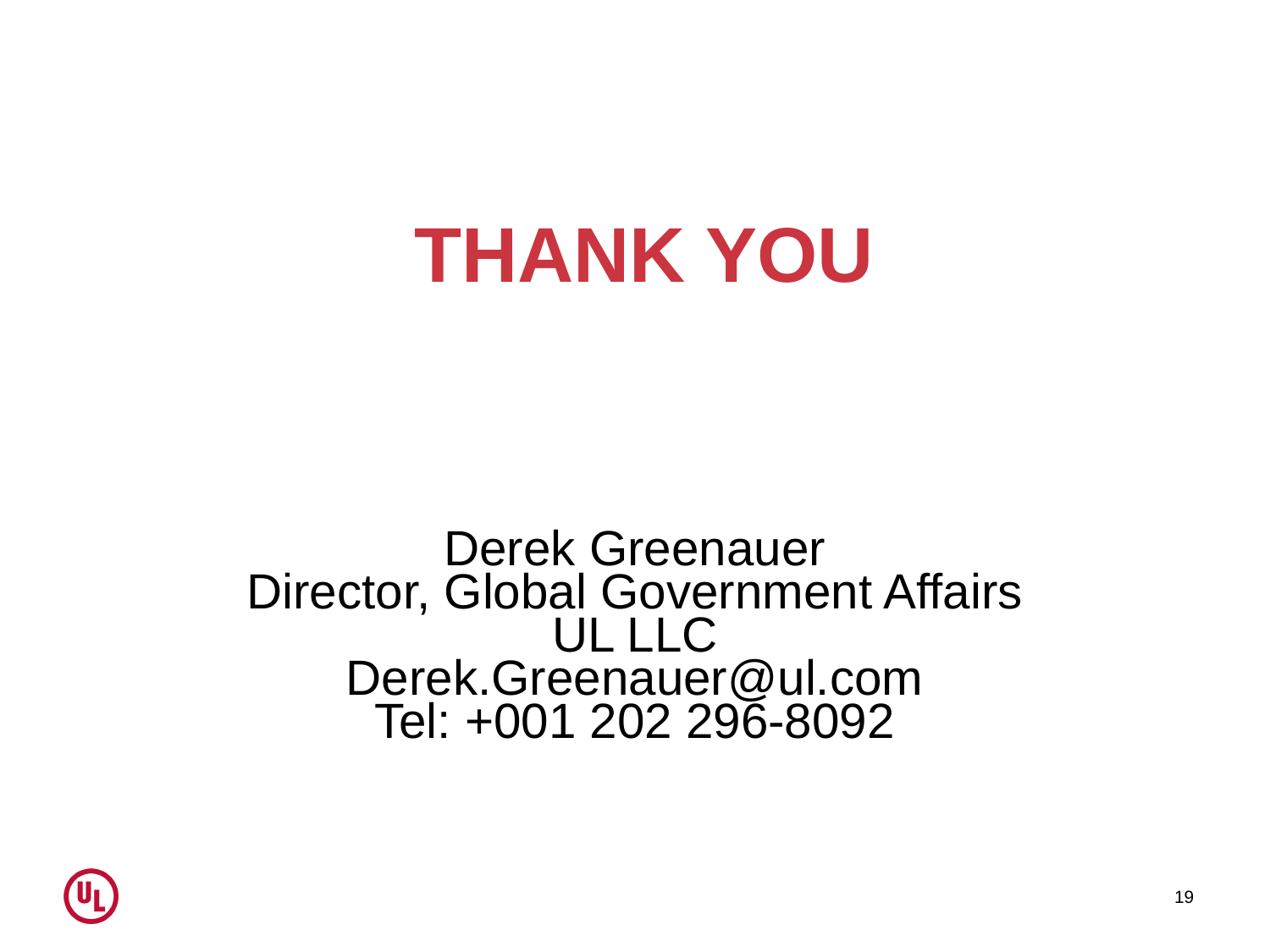

Thank you
Derek Greenauer
Director, Global Government Affairs
UL LLC
Derek.Greenauer@ul.com
Tel: +001 202 296-8092
19